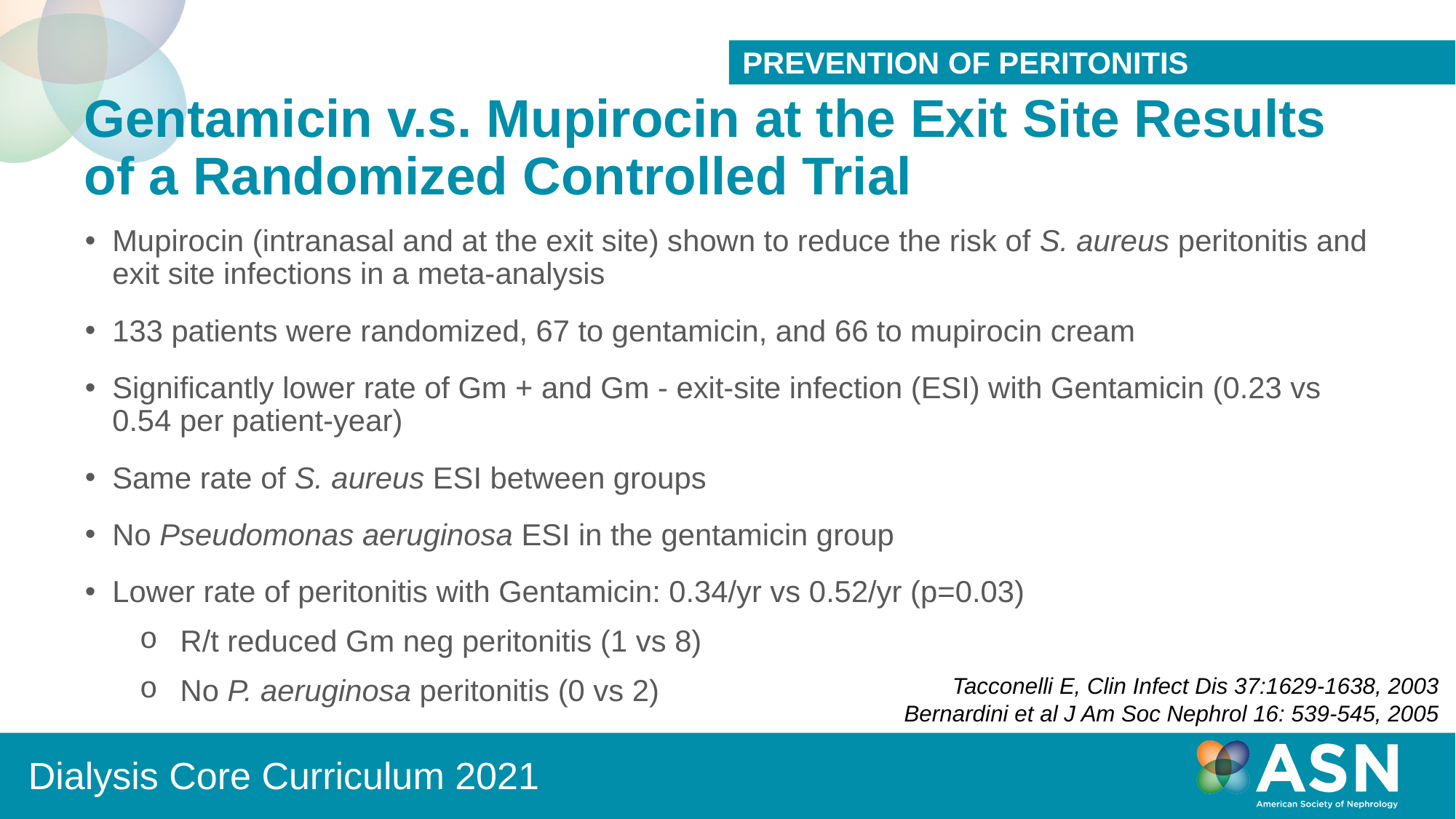

PREVENTION OF PERITONITIS

# Gentamicin v.s. Mupirocin at the Exit Site Results of a Randomized Controlled Trial
Mupirocin (intranasal and at the exit site) shown to reduce the risk of S. aureus peritonitis and exit site infections in a meta-analysis
133 patients were randomized, 67 to gentamicin, and 66 to mupirocin cream
Significantly lower rate of Gm + and Gm - exit-site infection (ESI) with Gentamicin (0.23 vs 0.54 per patient-year)
Same rate of S. aureus ESI between groups
No Pseudomonas aeruginosa ESI in the gentamicin group
Lower rate of peritonitis with Gentamicin: 0.34/yr vs 0.52/yr (p=0.03)
R/t reduced Gm neg peritonitis (1 vs 8)
No P. aeruginosa peritonitis (0 vs 2)
Tacconelli E, Clin Infect Dis 37:1629-1638, 2003
Bernardini et al J Am Soc Nephrol 16: 539-545, 2005
Dialysis Core Curriculum 2021